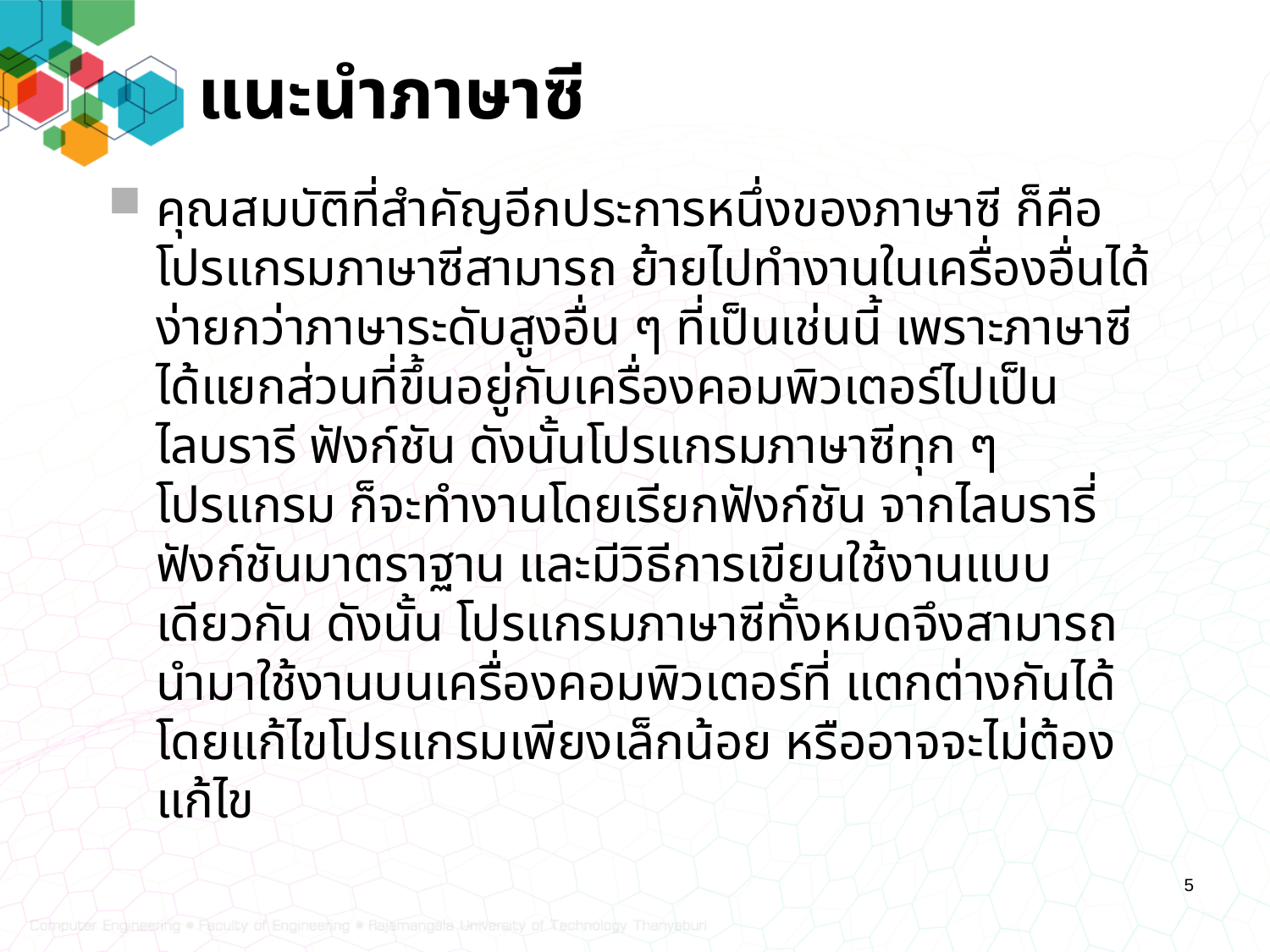

แนะนำภาษาซี
คุณสมบัติที่สำคัญอีกประการหนึ่งของภาษาซี ก็คือ โปรแกรมภาษาซีสามารถ ย้ายไปทำงานในเครื่องอื่นได้ง่ายกว่าภาษาระดับสูงอื่น ๆ ที่เป็นเช่นนี้ เพราะภาษาซีได้แยกส่วนที่ขึ้นอยู่กับเครื่องคอมพิวเตอร์ไปเป็นไลบรารี ฟังก์ชัน ดังนั้นโปรแกรมภาษาซีทุก ๆ โปรแกรม ก็จะทำงานโดยเรียกฟังก์ชัน จากไลบรารี่ฟังก์ชันมาตราฐาน และมีวิธีการเขียนใช้งานแบบเดียวกัน ดังนั้น โปรแกรมภาษาซีทั้งหมดจึงสามารถนำมาใช้งานบนเครื่องคอมพิวเตอร์ที่ แตกต่างกันได้ โดยแก้ไขโปรแกรมเพียงเล็กน้อย หรืออาจจะไม่ต้องแก้ไข
5